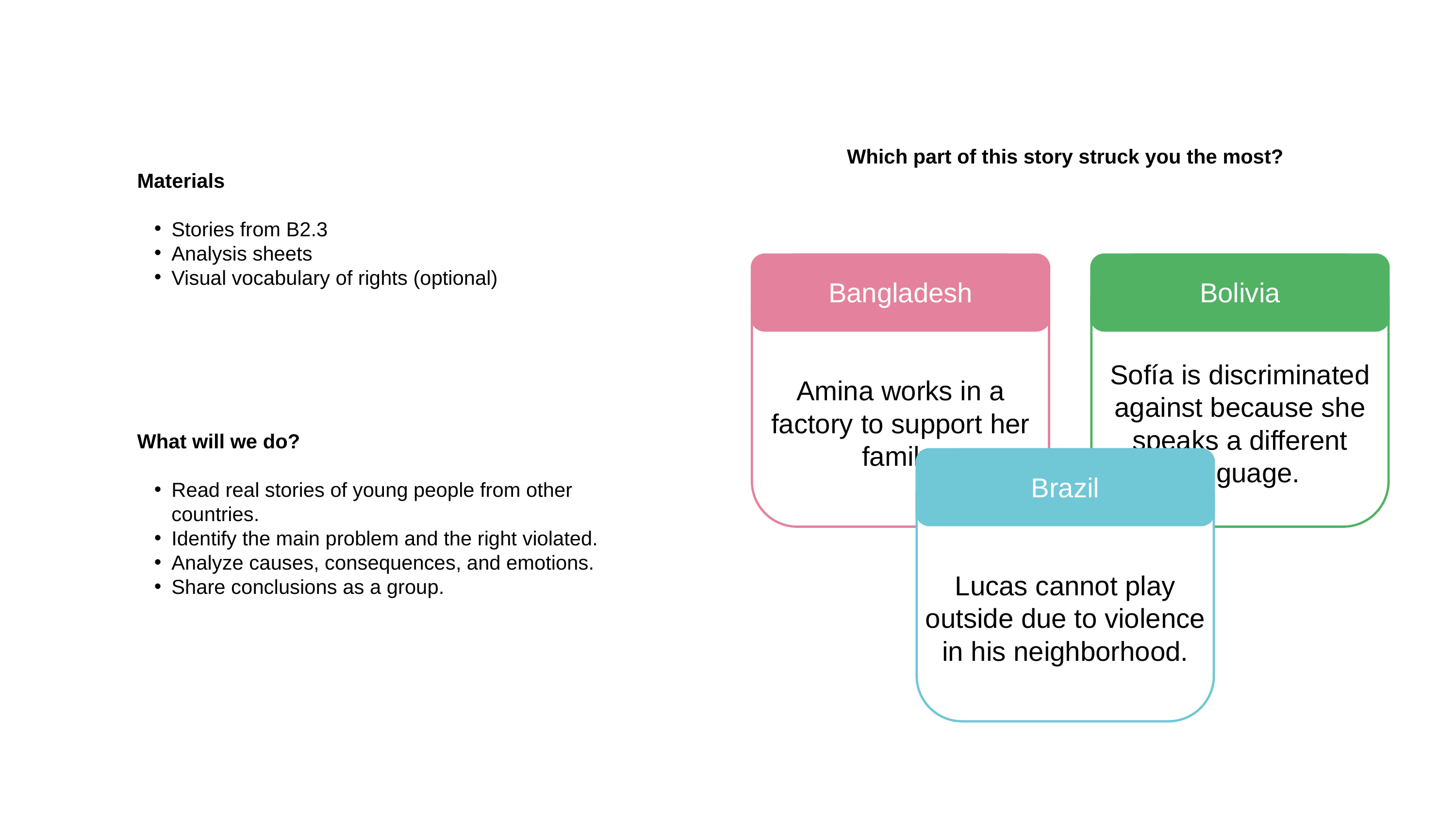

Which part of this story struck you the most?
Materials

Stories from B2.3
Analysis sheets
Visual vocabulary of rights (optional)

Amina works in a factory to support her family.

Bangladesh

Sofía is discriminated against because she speaks a different language.

Bolivia

Lucas cannot play outside due to violence in his neighborhood.

Brazil

What will we do?

Read real stories of young people from other countries.
Identify the main problem and the right violated.
Analyze causes, consequences, and emotions.
Share conclusions as a group.